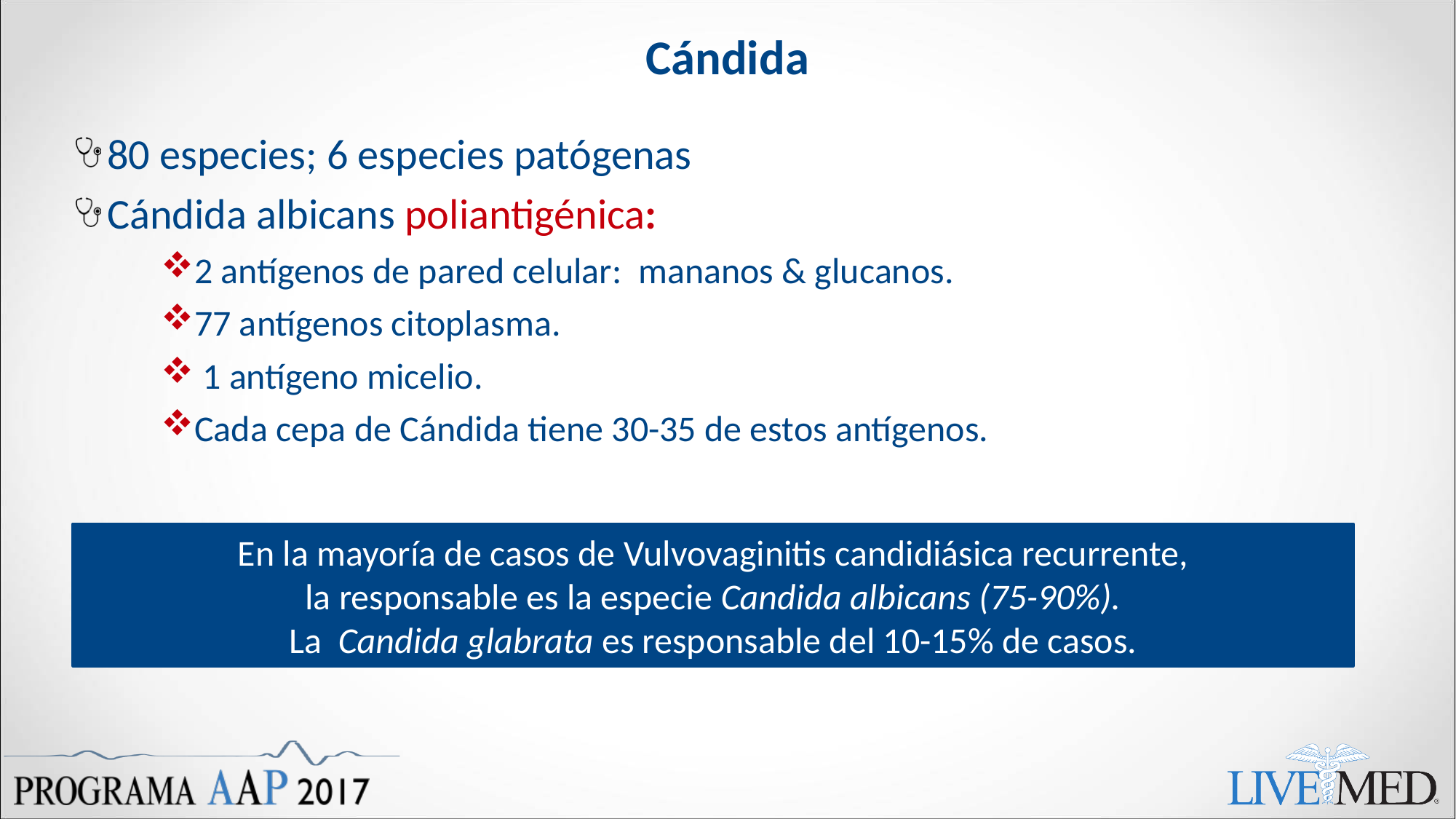

# Cándida
80 especies; 6 especies patógenas
Cándida albicans poliantigénica:
2 antígenos de pared celular:  mananos & glucanos.
77 antígenos citoplasma.
 1 antígeno micelio.
Cada cepa de Cándida tiene 30-35 de estos antígenos.

En la mayoría de casos de Vulvovaginitis candidiásica recurrente,
la responsable es la especie Candida albicans (75-90%).
La  Candida glabrata es responsable del 10-15% de casos.